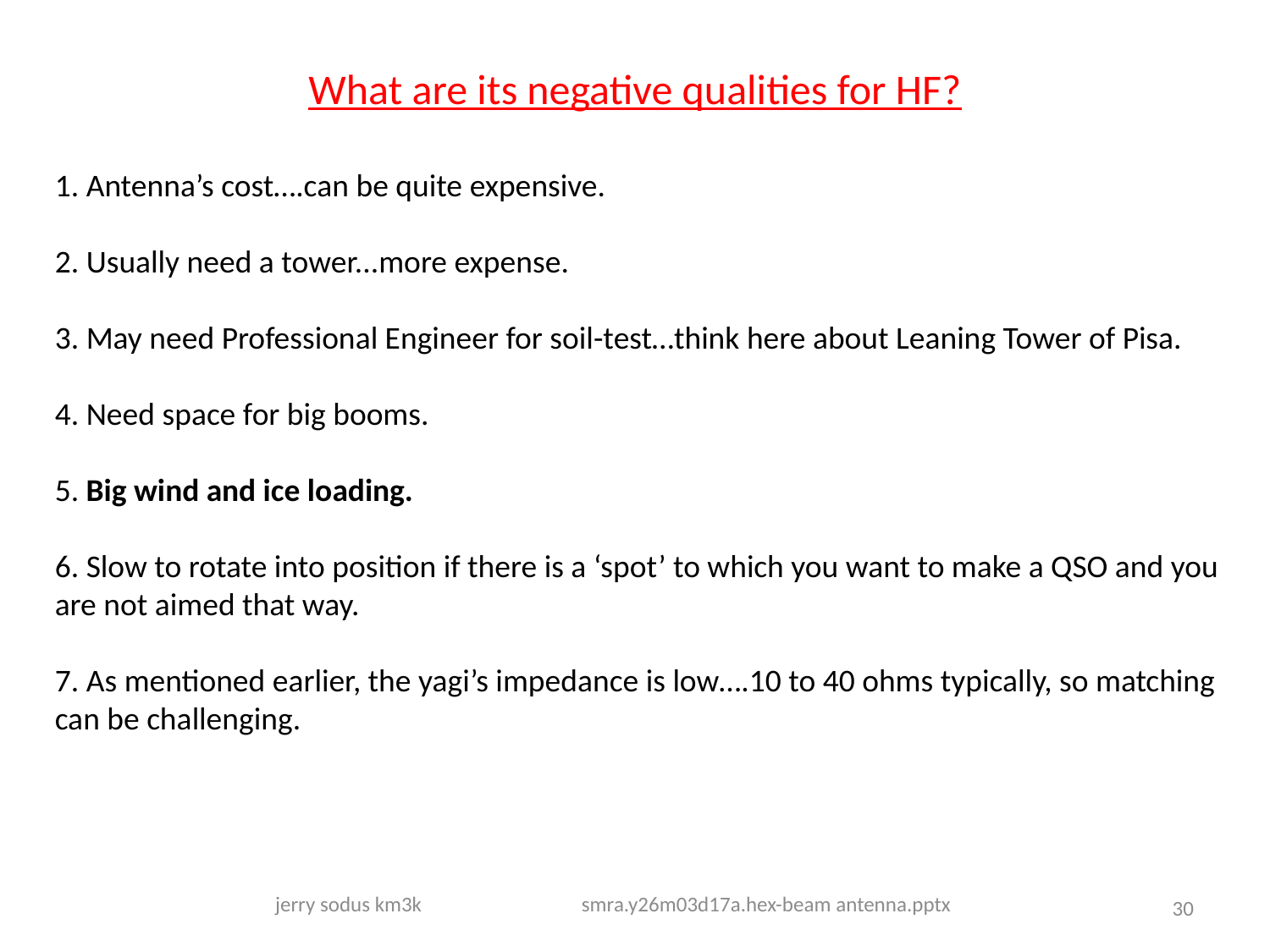

# What are its negative qualities for HF?
1. Antenna’s cost….can be quite expensive.
2. Usually need a tower...more expense.
3. May need Professional Engineer for soil-test…think here about Leaning Tower of Pisa.
4. Need space for big booms.
5. Big wind and ice loading.
6. Slow to rotate into position if there is a ‘spot’ to which you want to make a QSO and you are not aimed that way.
7. As mentioned earlier, the yagi’s impedance is low….10 to 40 ohms typically, so matching can be challenging.
jerry sodus km3k                                 smra.y26m03d17a.hex-beam antenna.pptx
30